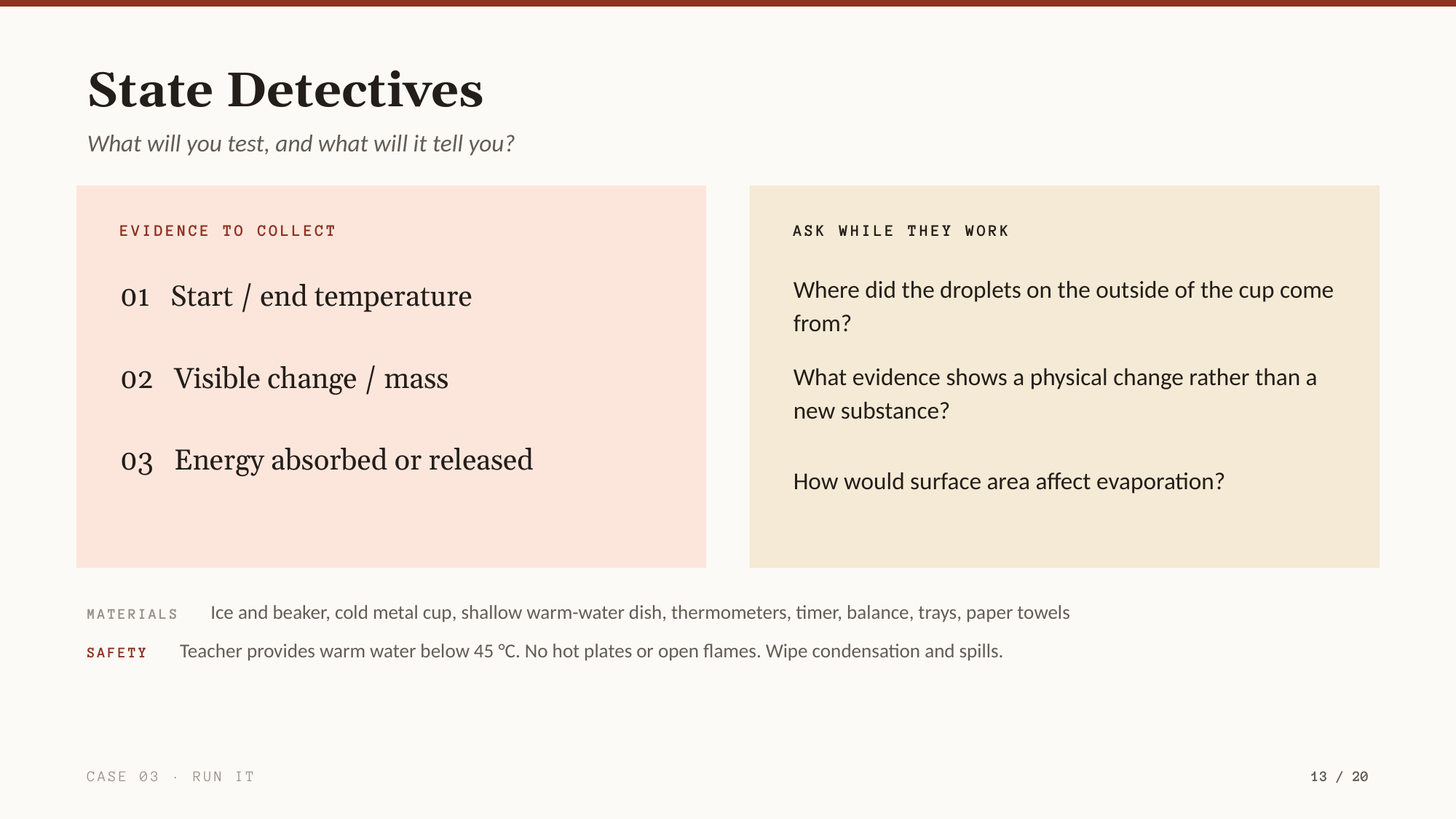

State Detectives
What will you test, and what will it tell you?

EVIDENCE TO COLLECT
ASK WHILE THEY WORK
01   Start / end temperature
Where did the droplets on the outside of the cup come from?
02   Visible change / mass
What evidence shows a physical change rather than a new substance?
03   Energy absorbed or released
How would surface area affect evaporation?
MATERIALS   Ice and beaker, cold metal cup, shallow warm-water dish, thermometers, timer, balance, trays, paper towels
SAFETY   Teacher provides warm water below 45 °C. No hot plates or open flames. Wipe condensation and spills.
CASE 03 · RUN IT
13 / 20